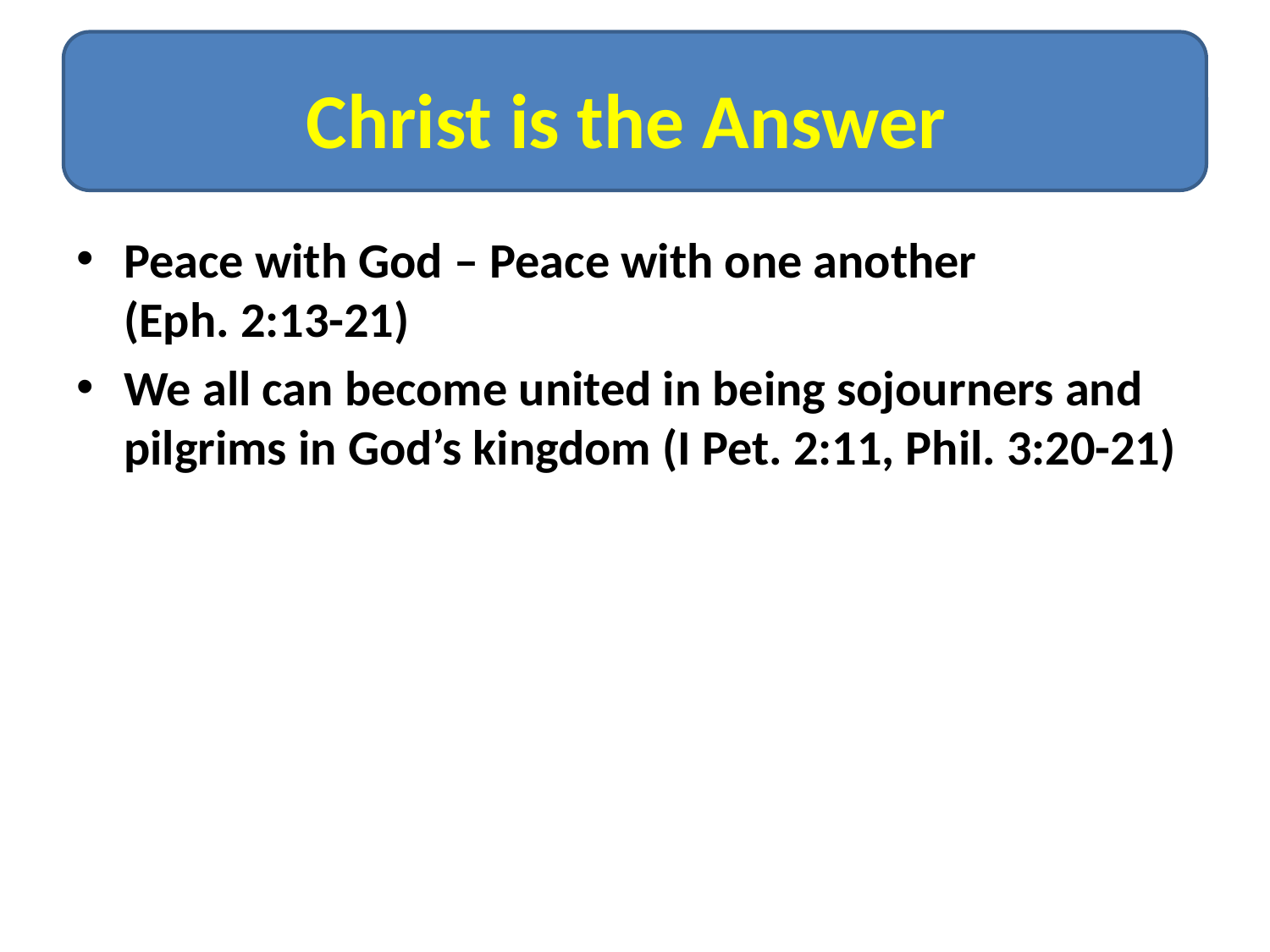

# Christ is the Answer
Peace with God – Peace with one another           (Eph. 2:13-21)
We all can become united in being sojourners and pilgrims in God’s kingdom (I Pet. 2:11, Phil. 3:20-21)